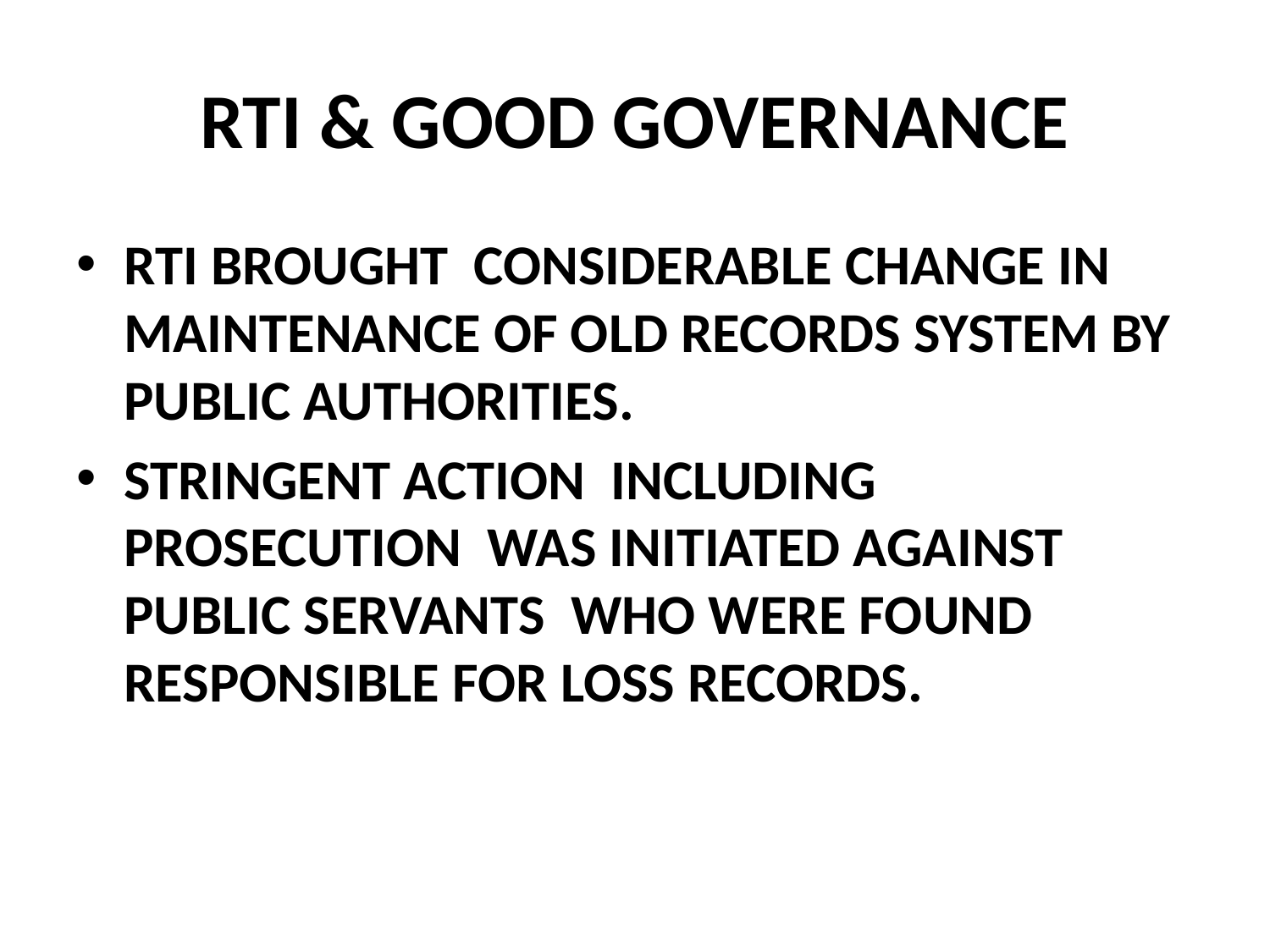

# RTI & GOOD GOVERNANCE
RTI BROUGHT  CONSIDERABLE CHANGE IN  MAINTENANCE OF OLD RECORDS SYSTEM BY PUBLIC AUTHORITIES.
STRINGENT ACTION  INCLUDING PROSECUTION  WAS INITIATED AGAINST  PUBLIC SERVANTS  WHO WERE FOUND RESPONSIBLE FOR LOSS RECORDS.